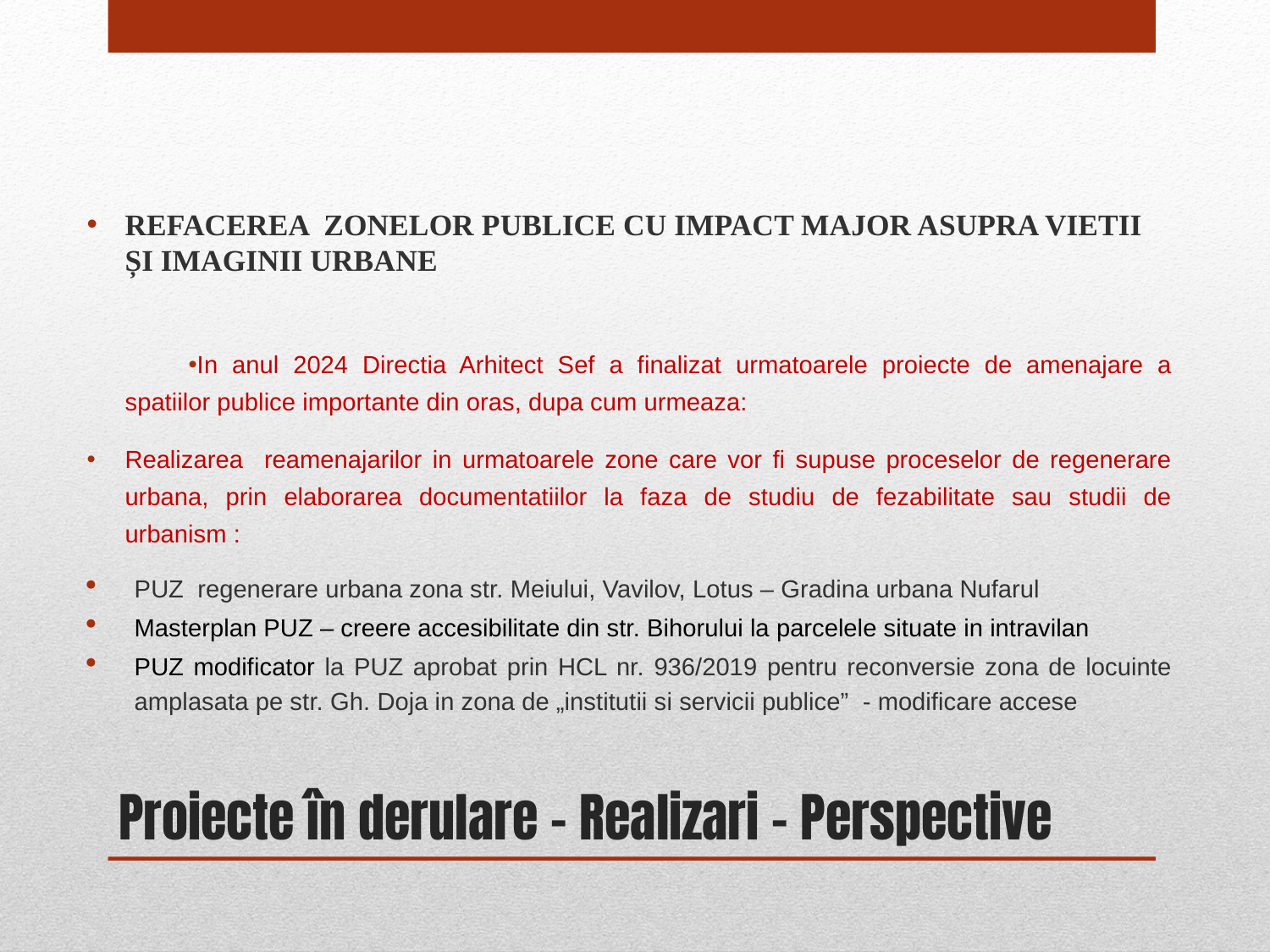

REFACEREA  ZONELOR PUBLICE CU IMPACT MAJOR ASUPRA VIETII ȘI IMAGINII URBANE

In anul 2024 Directia Arhitect Sef a finalizat urmatoarele proiecte de amenajare a spatiilor publice importante din oras, dupa cum urmeaza:
Realizarea  reamenajarilor in urmatoarele zone care vor fi supuse proceselor de regenerare urbana, prin elaborarea documentatiilor la faza de studiu de fezabilitate sau studii de urbanism :
PUZ  regenerare urbana zona str. Meiului, Vavilov, Lotus – Gradina urbana Nufarul
Masterplan PUZ – creere accesibilitate din str. Bihorului la parcelele situate in intravilan
PUZ modificator la PUZ aprobat prin HCL nr. 936/2019 pentru reconversie zona de locuinte amplasata pe str. Gh. Doja in zona de „institutii si servicii publice”  - modificare accese
# Proiecte în derulare – Realizari - Perspective